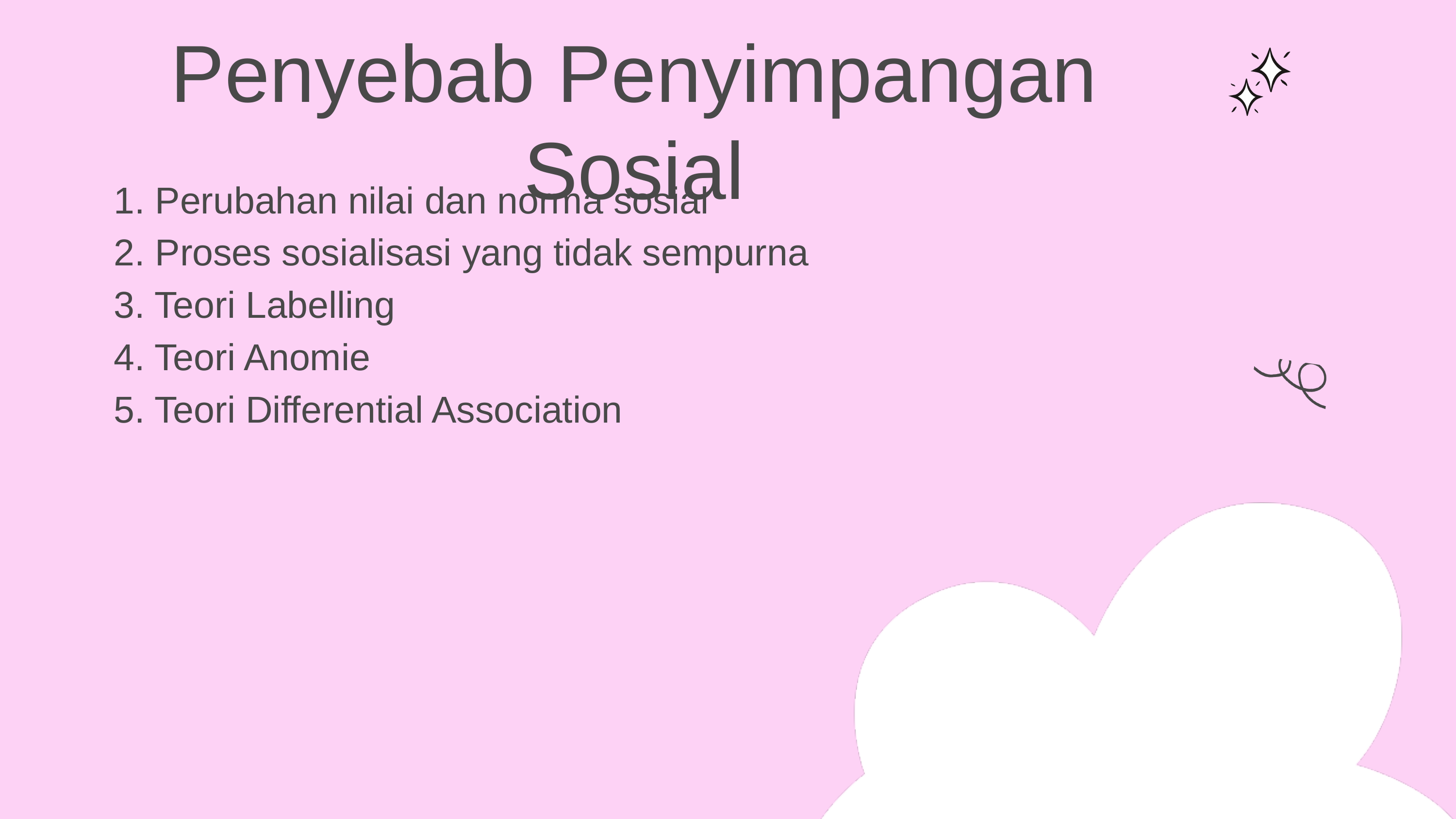

Penyebab Penyimpangan Sosial

1. Perubahan nilai dan norma sosial
2. Proses sosialisasi yang tidak sempurna
3. Teori Labelling
4. Teori Anomie
5. Teori Differential Association